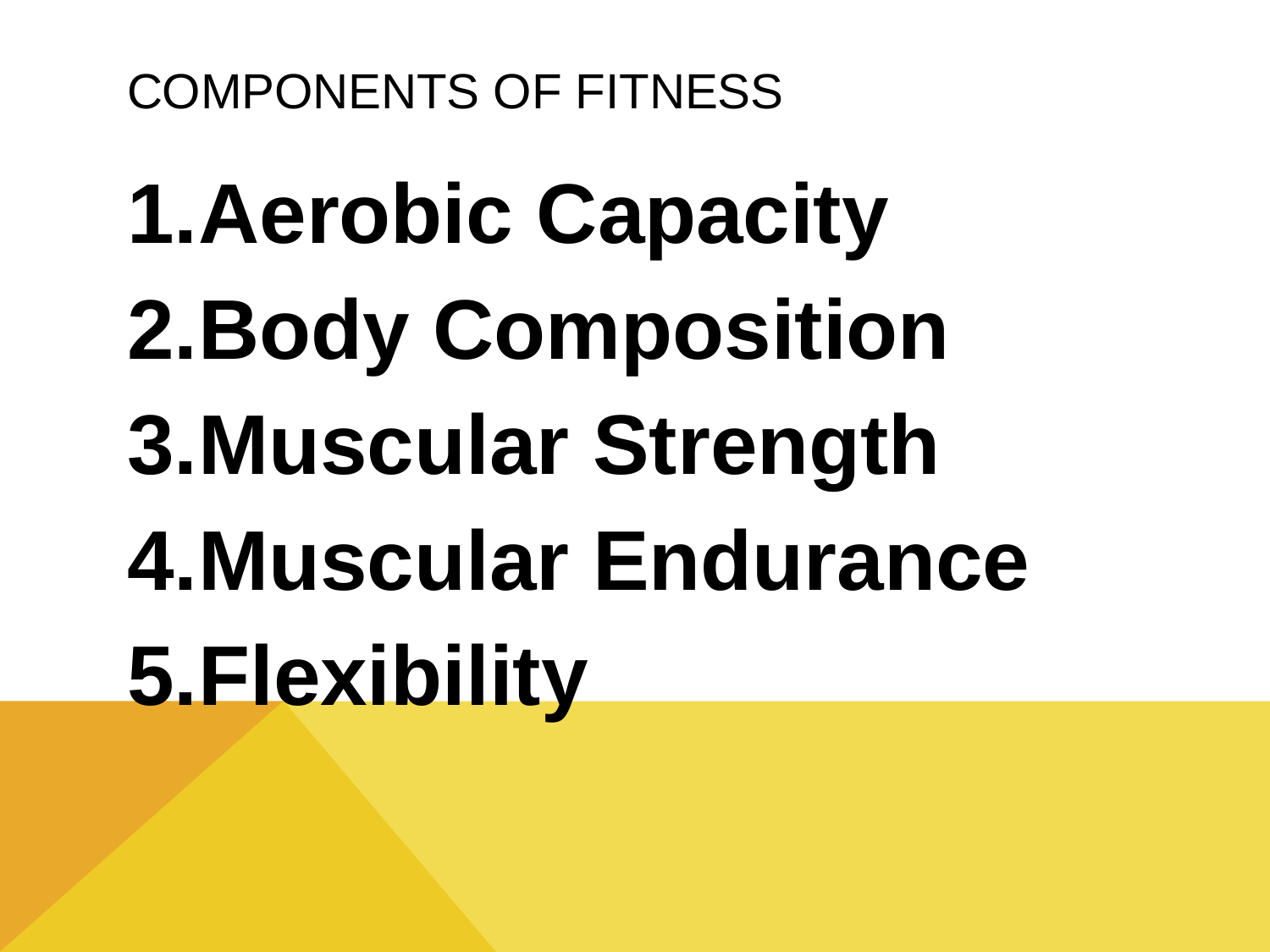

# COMPONENTS OF FITNESS
Aerobic Capacity
Body Composition
Muscular Strength
Muscular Endurance
Flexibility